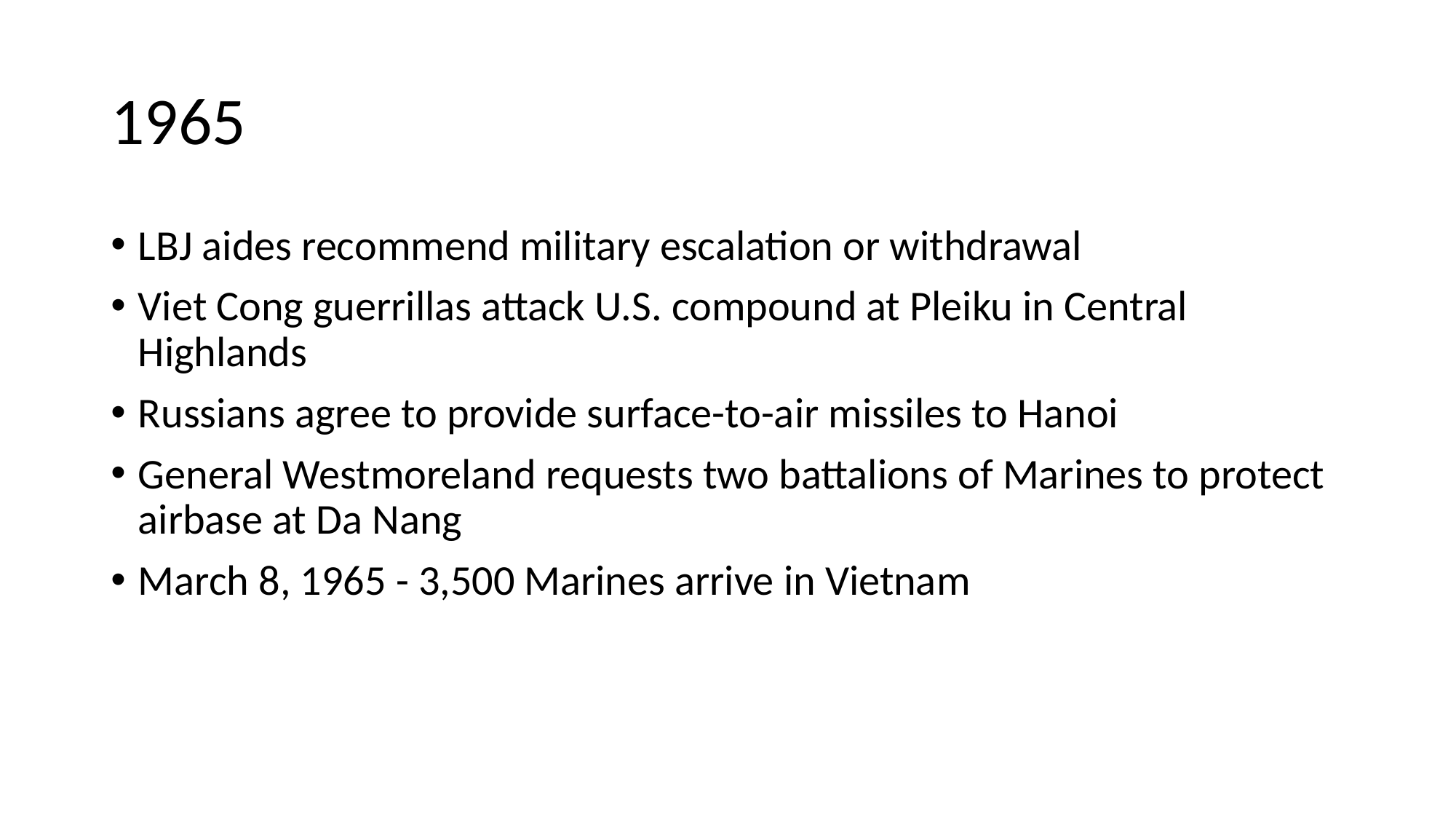

# 1965
LBJ aides recommend military escalation or withdrawal
Viet Cong guerrillas attack U.S. compound at Pleiku in Central Highlands
Russians agree to provide surface-to-air missiles to Hanoi
General Westmoreland requests two battalions of Marines to protect airbase at Da Nang
March 8, 1965 - 3,500 Marines arrive in Vietnam